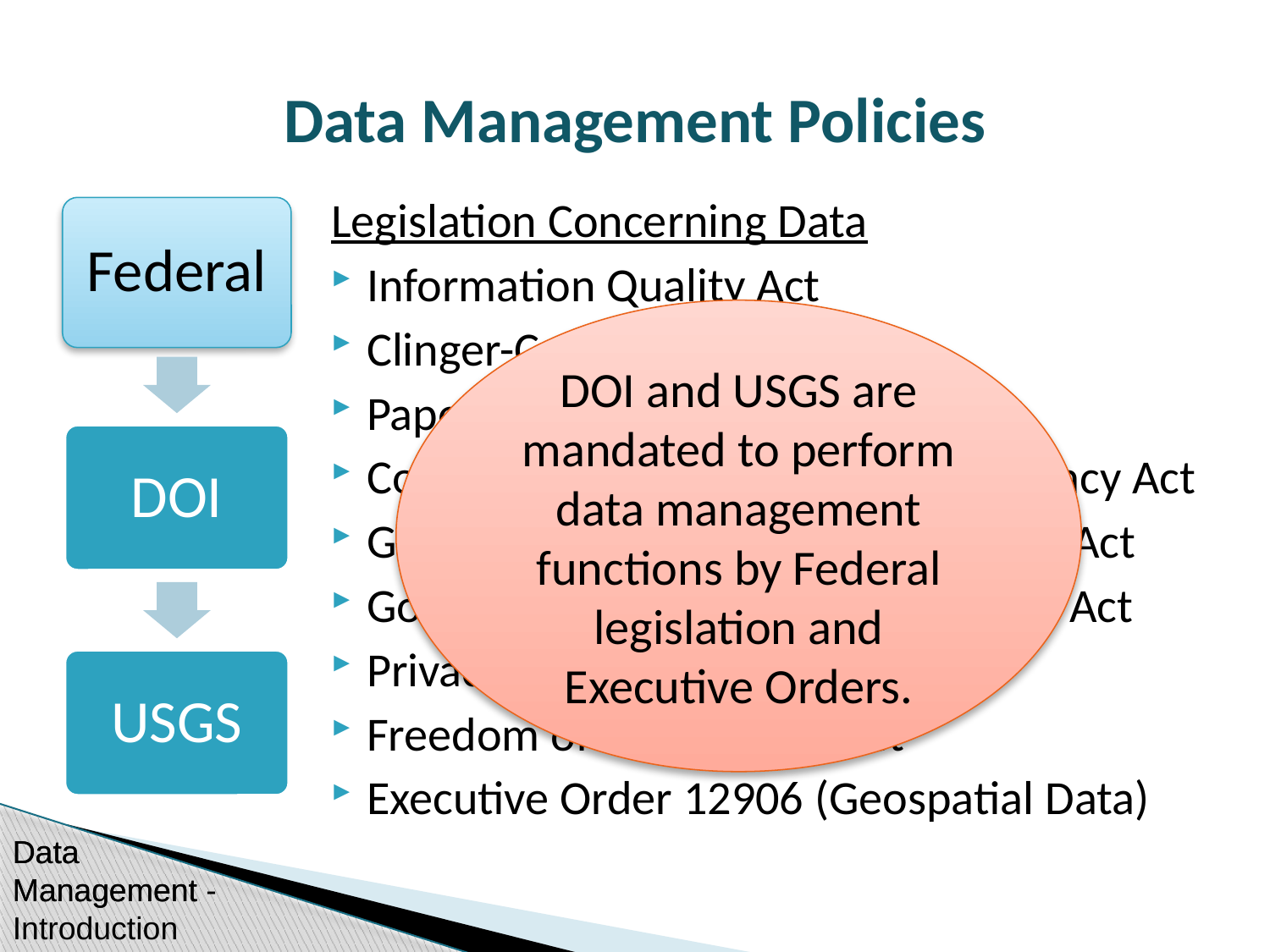

# Data Management Policies
Legislation Concerning Data
Information Quality Act
Clinger-Cohen Act
Paperwork Reduction Act
Computer Matching & Personal Privacy Act
Government Performance & Results Act
Government Paperwork Elimination Act
Privacy Act
Freedom of Information Act
Executive Order 12906 (Geospatial Data)
Federal

DOI

USGS
DOI and USGS are mandated to perform data management functions by Federal legislation and Executive Orders.